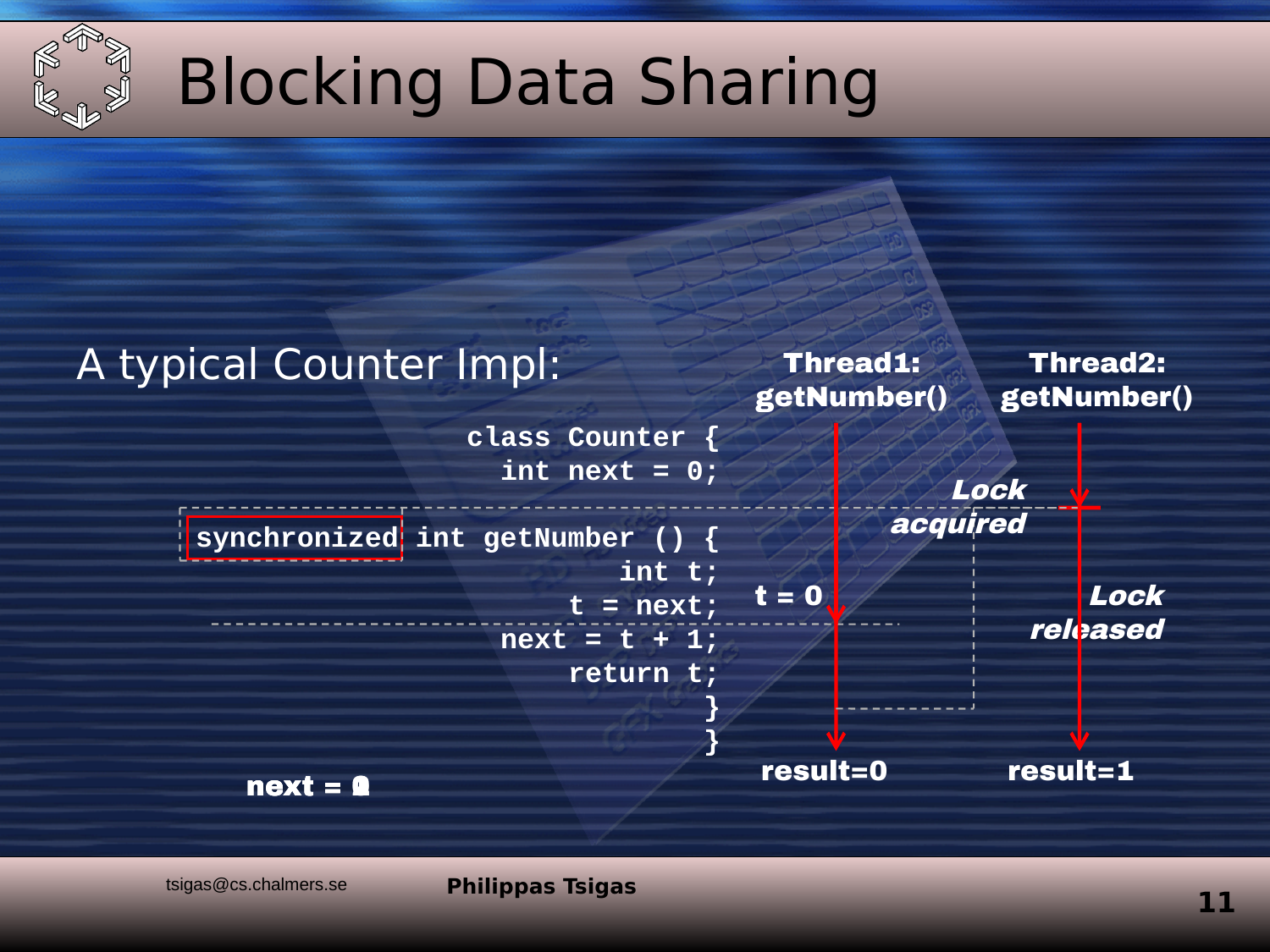

# Blocking Data Sharing
A typical Counter Impl:
Thread1:
getNumber()
Thread2:
getNumber()
class Counter {
  int next = 0;

  synchronized int getNumber () {
    int t;
    t = next;
    next = t + 1;
    return t;
  }
}

Lock acquired

t = 0
Lock released

result=0
result=1
next = 0
next = 1
next = 2
tsigas@cs.chalmers.se
Philippas Tsigas